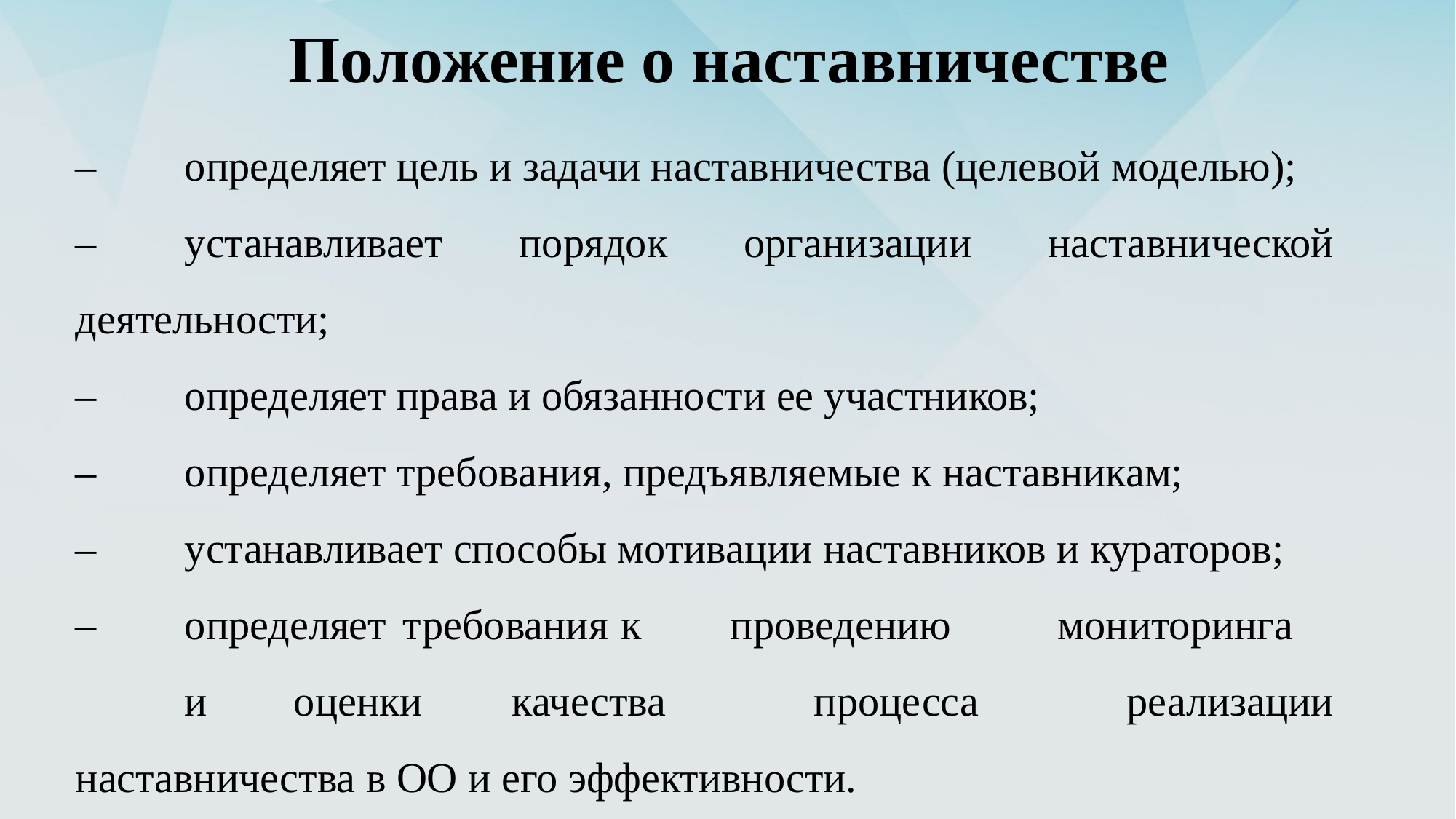

# Положение о наставничестве
–	определяет цель и задачи наставничества (целевой моделью);
–	устанавливает порядок организации наставнической деятельности;
–	определяет права и обязанности ее участников;
–	определяет требования, предъявляемые к наставникам;
–	устанавливает способы мотивации наставников и кураторов;
–	определяет	требования	к	проведению	мониторинга	и	оценки	качества процесса реализации наставничества в ОО и его эффективности.